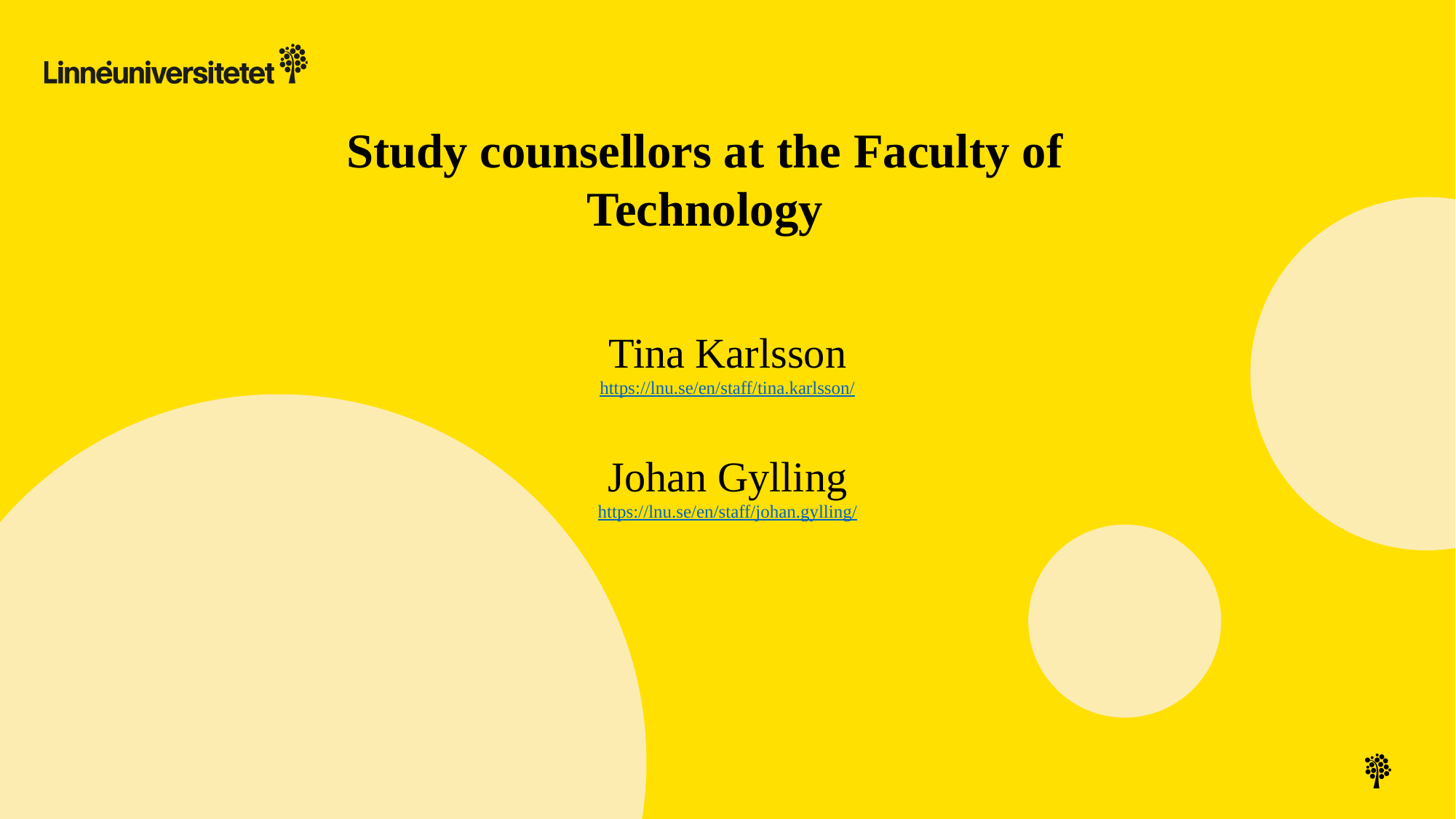

Study counsellors at the Faculty of Technology
Tina Karlsson
https://lnu.se/en/staff/tina.karlsson/
Johan Gylling
https://lnu.se/en/staff/johan.gylling/